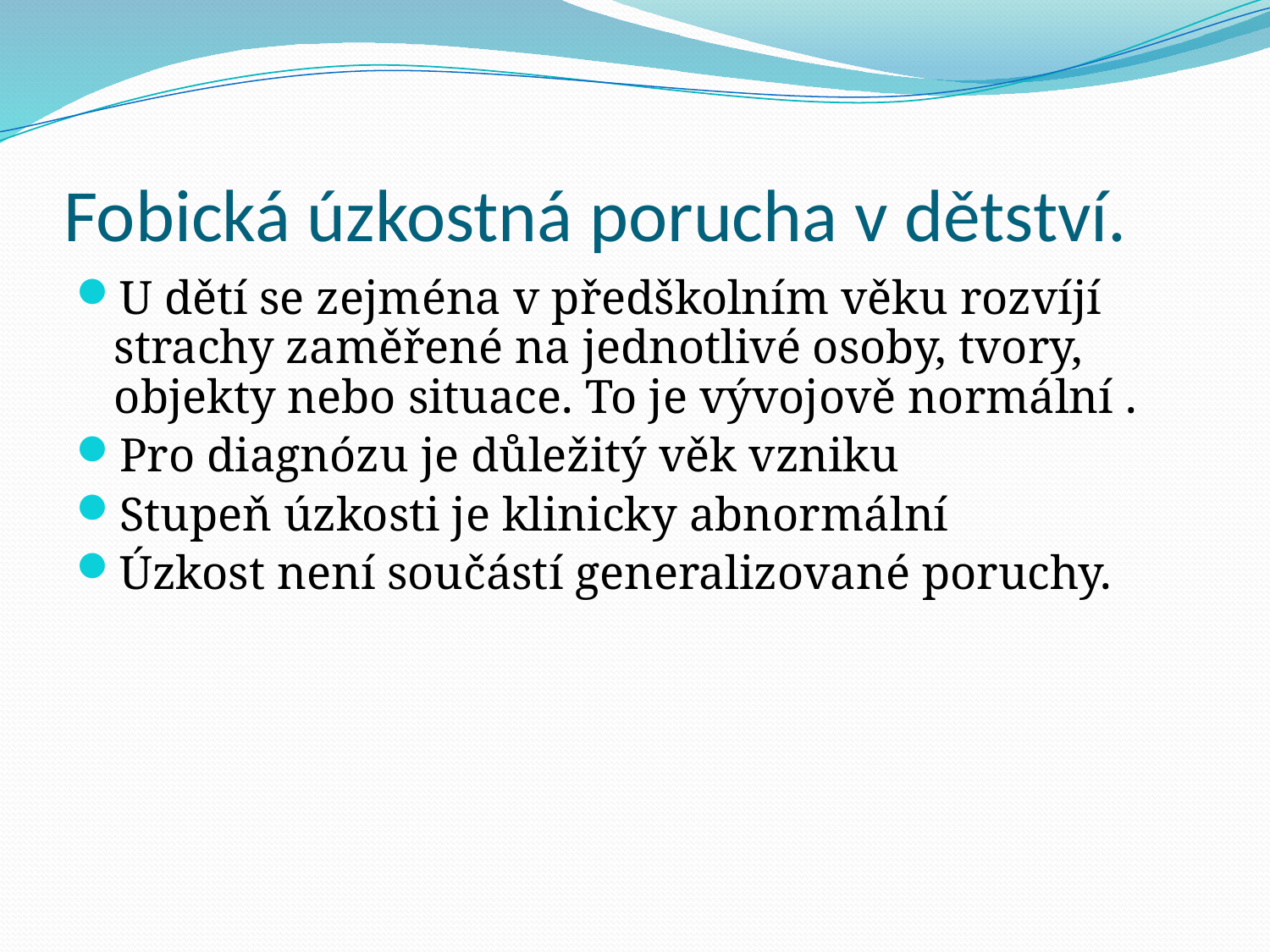

# Fobická úzkostná porucha v dětství.
U dětí se zejména v předškolním věku rozvíjí strachy zaměřené na jednotlivé osoby, tvory, objekty nebo situace. To je vývojově normální .
Pro diagnózu je důležitý věk vzniku
Stupeň úzkosti je klinicky abnormální
Úzkost není součástí generalizované poruchy.